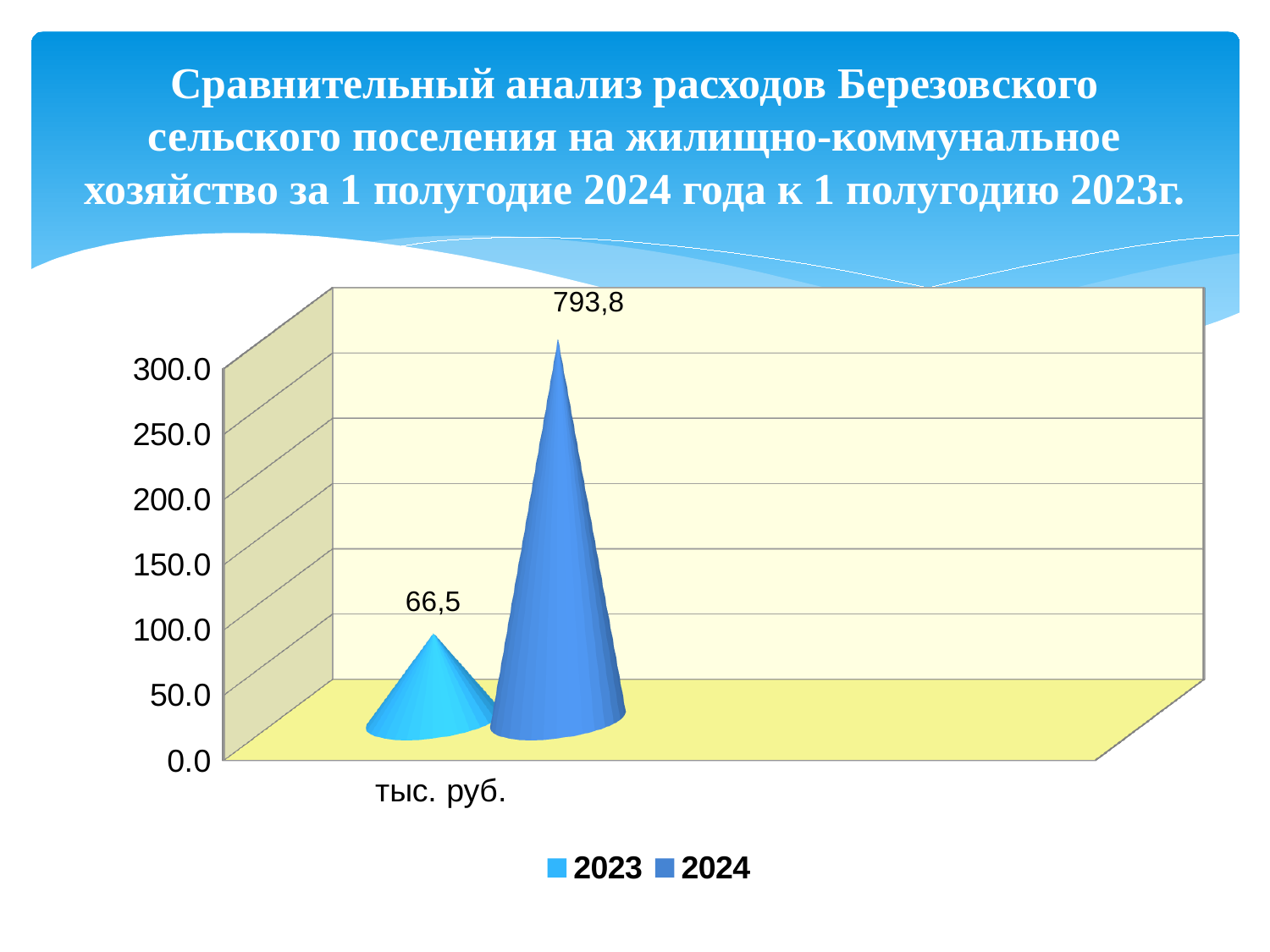

# Сравнительный анализ расходов Березовского сельского поселения на жилищно-коммунальное хозяйство за 1 полугодие 2024 года к 1 полугодию 2023г.

[unsupported chart]